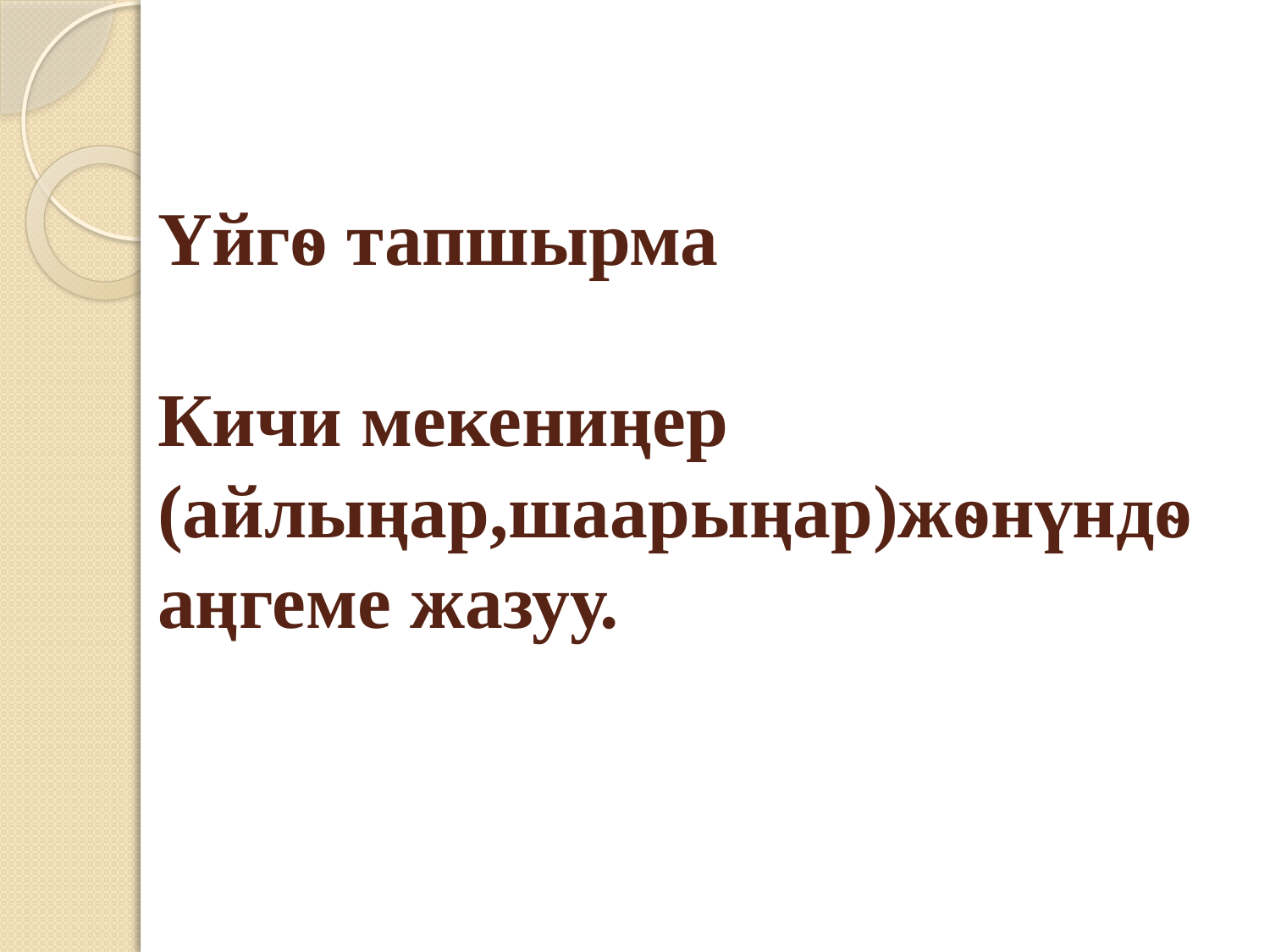

# Үйгѳ тапшырма Кичи мекениңер (айлыңар,шаарыңар)жѳнүндѳ аңгеме жазуу.